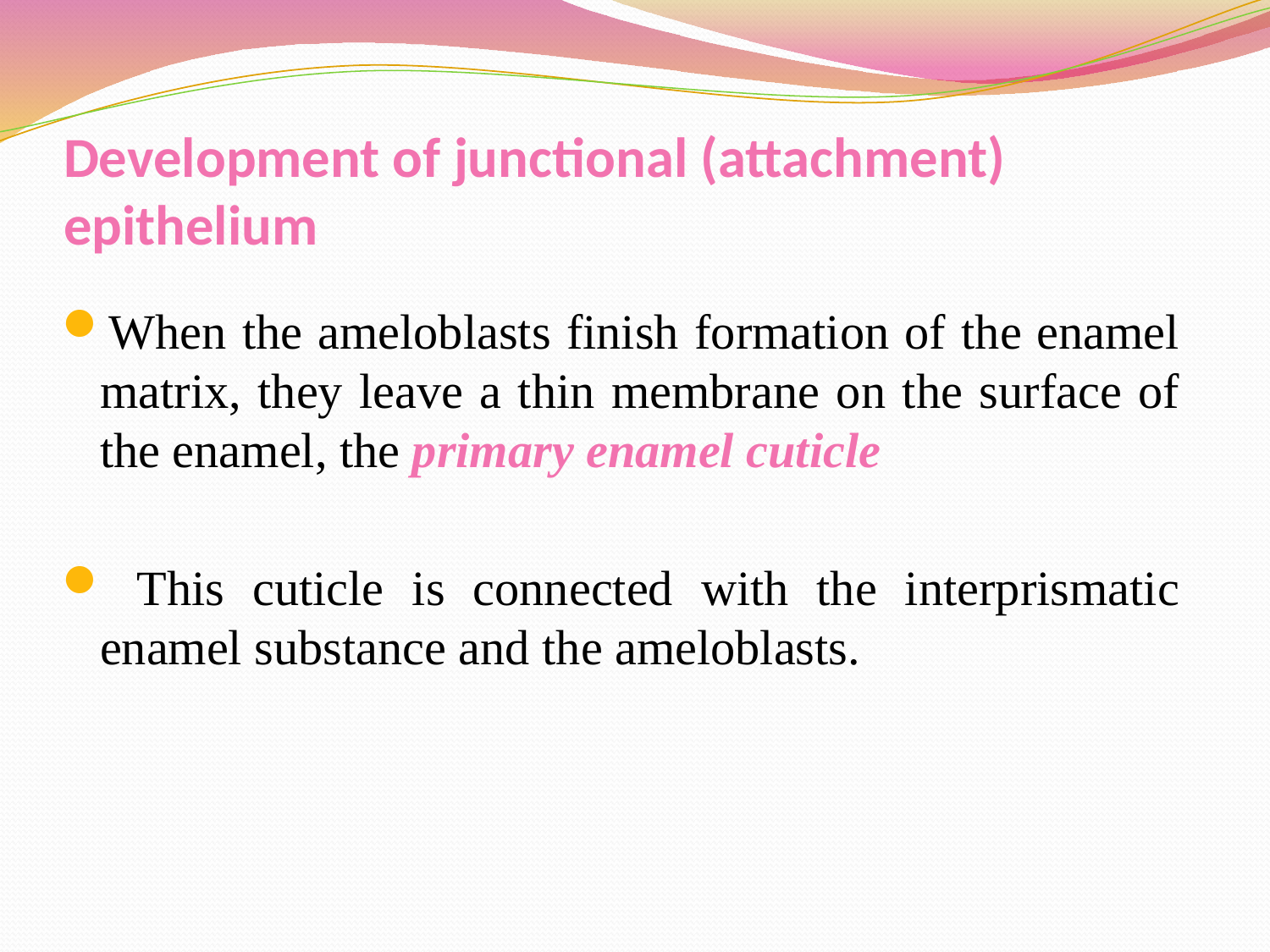

# Development of junctional (attachment) epithelium
When the ameloblasts finish formation of the enamel matrix, they leave a thin membrane on the surface of the enamel, the primary enamel cuticle

 This cuticle is connected with the interprismatic enamel substance and the ameloblasts.